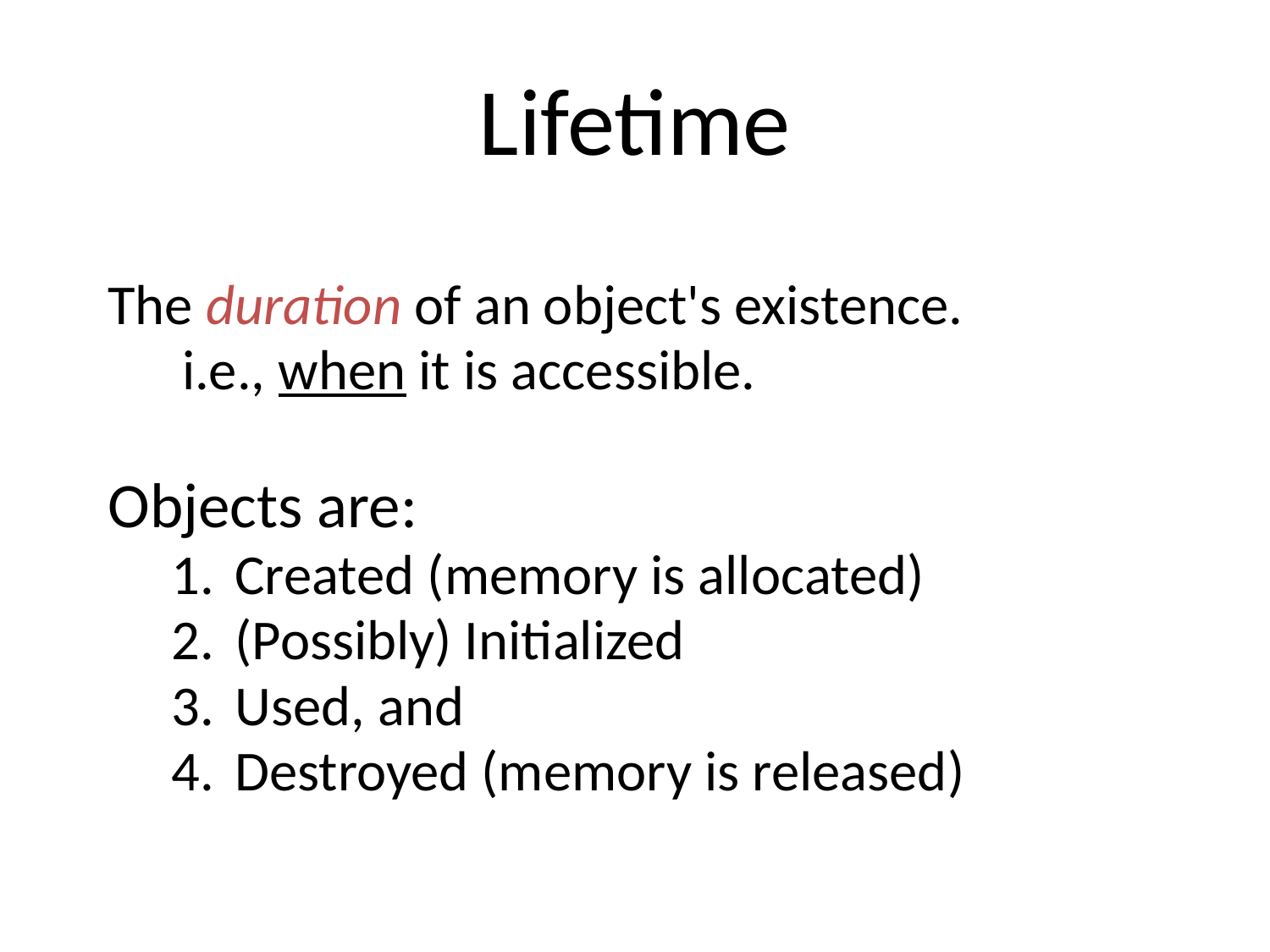

# Lifetime
The duration of an object's existence.
	i.e., when it is accessible.

Objects are:
Created (memory is allocated)
(Possibly) Initialized
Used, and
Destroyed (memory is released)